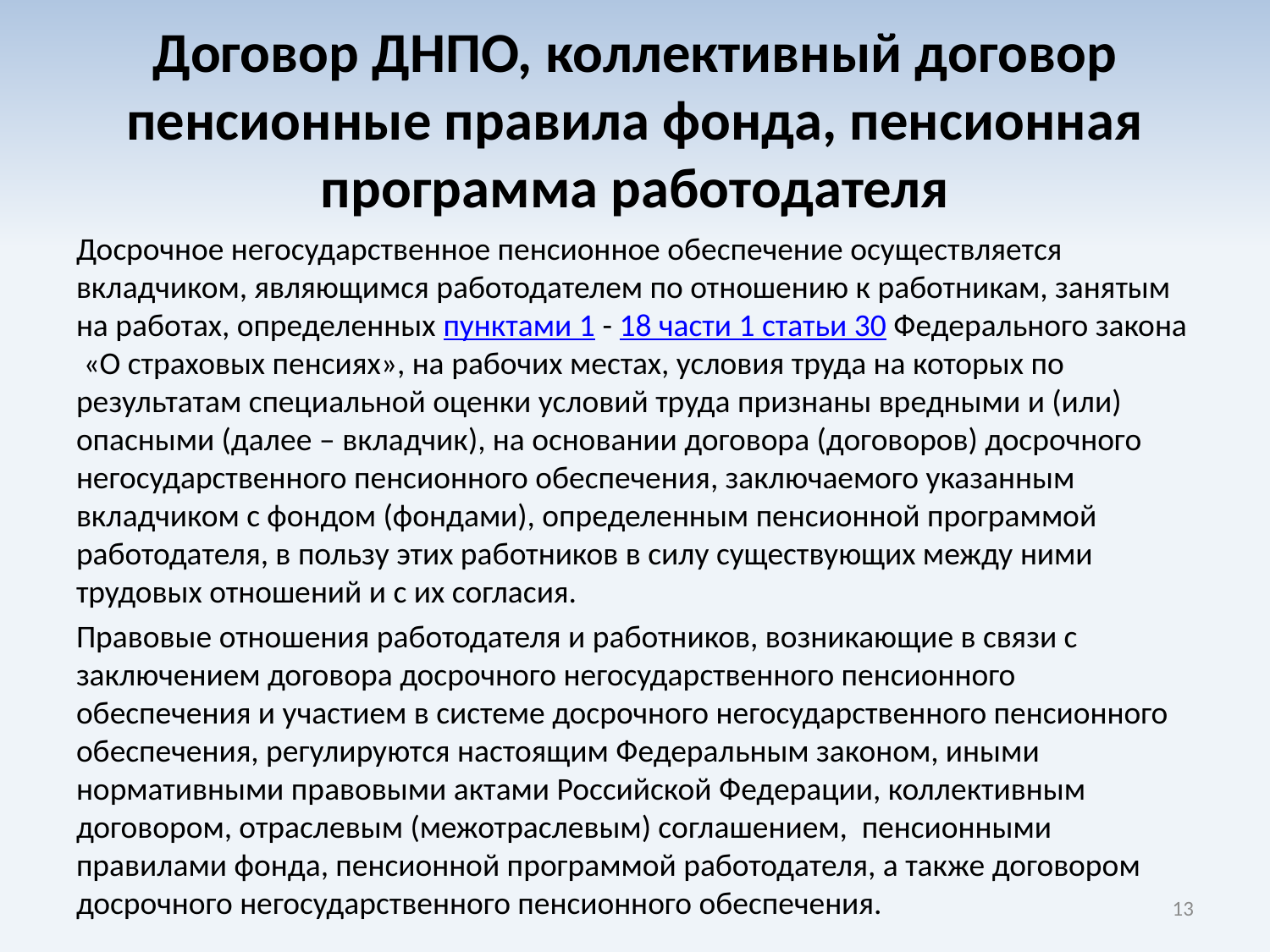

# Договор ДНПО, коллективный договор пенсионные правила фонда, пенсионная программа работодателя
Досрочное негосударственное пенсионное обеспечение осуществляется вкладчиком, являющимся работодателем по отношению к работникам, занятым на работах, определенных пунктами 1 - 18 части 1 статьи 30 Федерального закона  «О страховых пенсиях», на рабочих местах, условия труда на которых по результатам специальной оценки условий труда признаны вредными и (или) опасными (далее – вкладчик), на основании договора (договоров) досрочного негосударственного пенсионного обеспечения, заключаемого указанным вкладчиком с фондом (фондами), определенным пенсионной программой работодателя, в пользу этих работников в силу существующих между ними трудовых отношений и с их согласия.
Правовые отношения работодателя и работников, возникающие в связи с заключением договора досрочного негосударственного пенсионного обеспечения и участием в системе досрочного негосударственного пенсионного обеспечения, регулируются настоящим Федеральным законом, иными нормативными правовыми актами Российской Федерации, коллективным договором, отраслевым (межотраслевым) соглашением,  пенсионными правилами фонда, пенсионной программой работодателя, а также договором досрочного негосударственного пенсионного обеспечения.

13